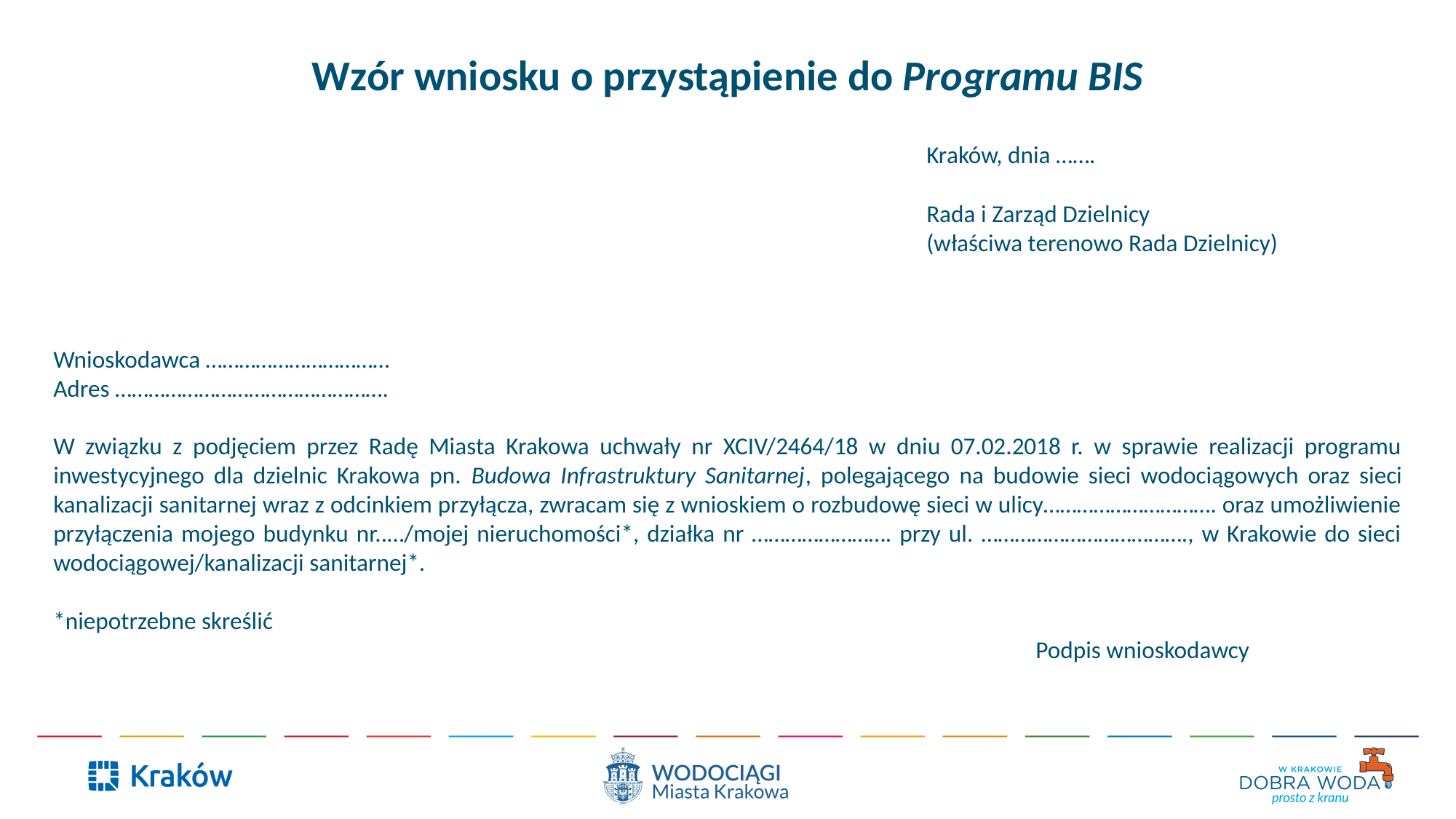

# Wzór wniosku o przystąpienie do Programu BIS
								Kraków, dnia …….

								Rada i Zarząd Dzielnicy
								(właściwa terenowo Rada Dzielnicy)

Wnioskodawca ……………………………
Adres ………………………………………….

W związku z podjęciem przez Radę Miasta Krakowa uchwały nr XCIV/2464/18 w dniu 07.02.2018 r. w sprawie realizacji programu inwestycyjnego dla dzielnic Krakowa pn. Budowa Infrastruktury Sanitarnej, polegającego na budowie sieci wodociągowych oraz sieci kanalizacji sanitarnej wraz z odcinkiem przyłącza, zwracam się z wnioskiem o rozbudowę sieci w ulicy…………………………. oraz umożliwienie przyłączenia mojego budynku nr..…/mojej nieruchomości*, działka nr ……………………. przy ul. ………………………………., w Krakowie do sieci wodociągowej/kanalizacji sanitarnej*.

*niepotrzebne skreślić
									Podpis wnioskodawcy